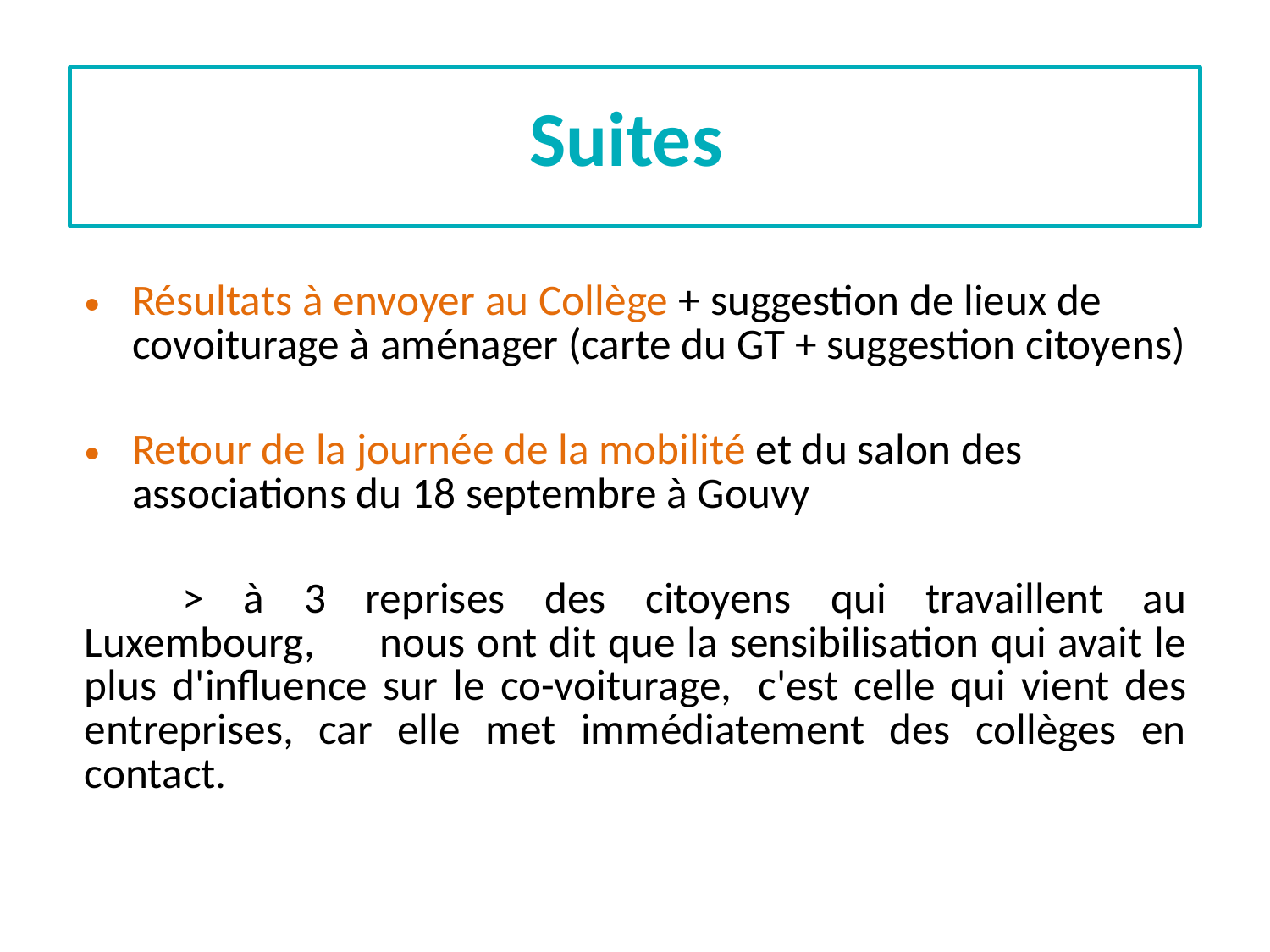

Suites

Résultats à envoyer au Collège + suggestion de lieux de covoiturage à aménager (carte du GT + suggestion citoyens)

Retour de la journée de la mobilité et du salon des associations du 18 septembre à Gouvy

	> à 3 reprises des citoyens qui travaillent au Luxembourg, 	nous ont dit que la sensibilisation qui avait le plus d'influence sur le co-voiturage,  c'est celle qui vient des entreprises, car elle met immédiatement des collèges en contact.